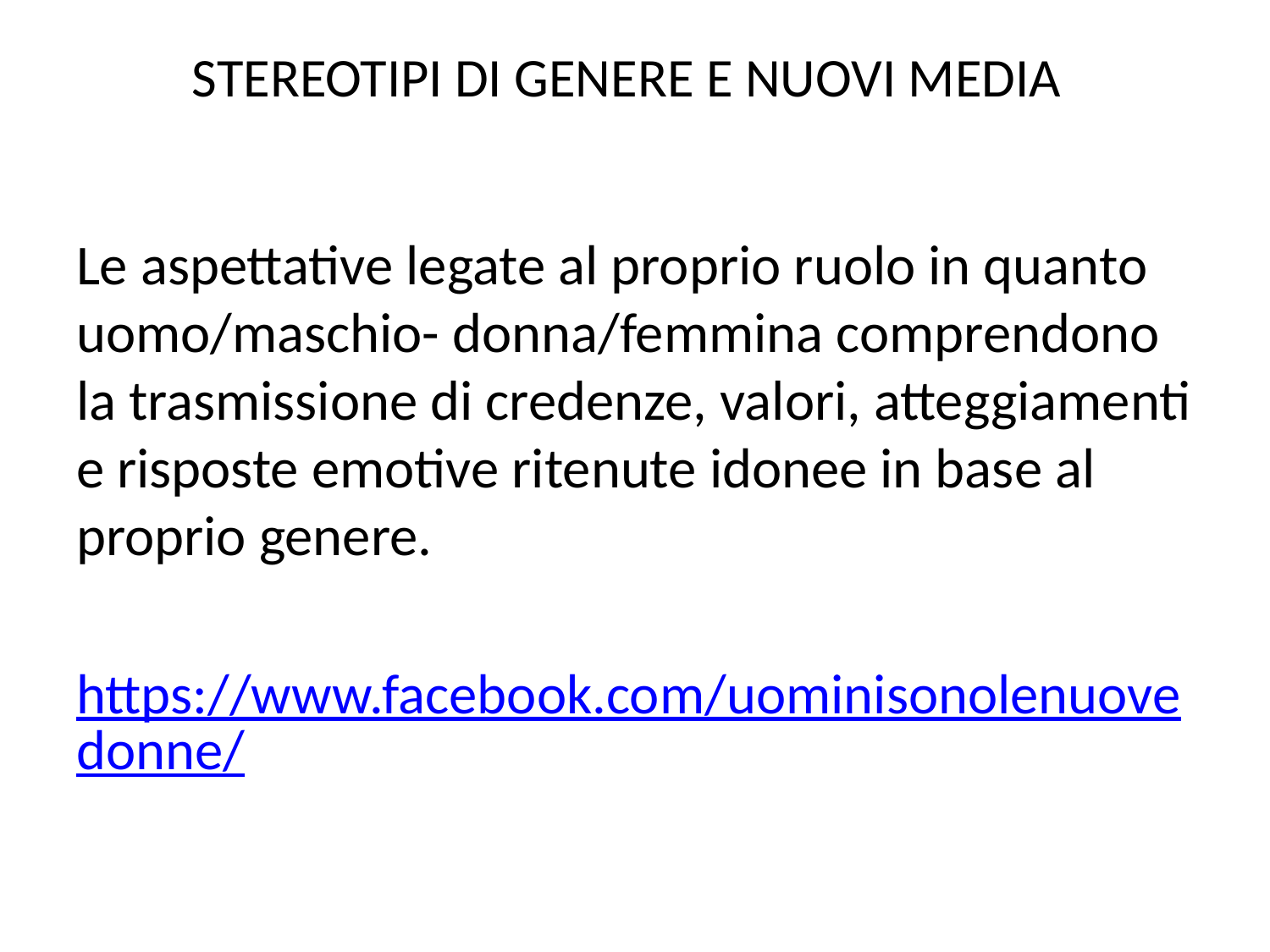

# STEREOTIPI DI GENERE E NUOVI MEDIA
Le aspettative legate al proprio ruolo in quanto uomo/maschio- donna/femmina comprendono la trasmissione di credenze, valori, atteggiamenti e risposte emotive ritenute idonee in base al proprio genere.

https://www.facebook.com/uominisonolenuovedonne/